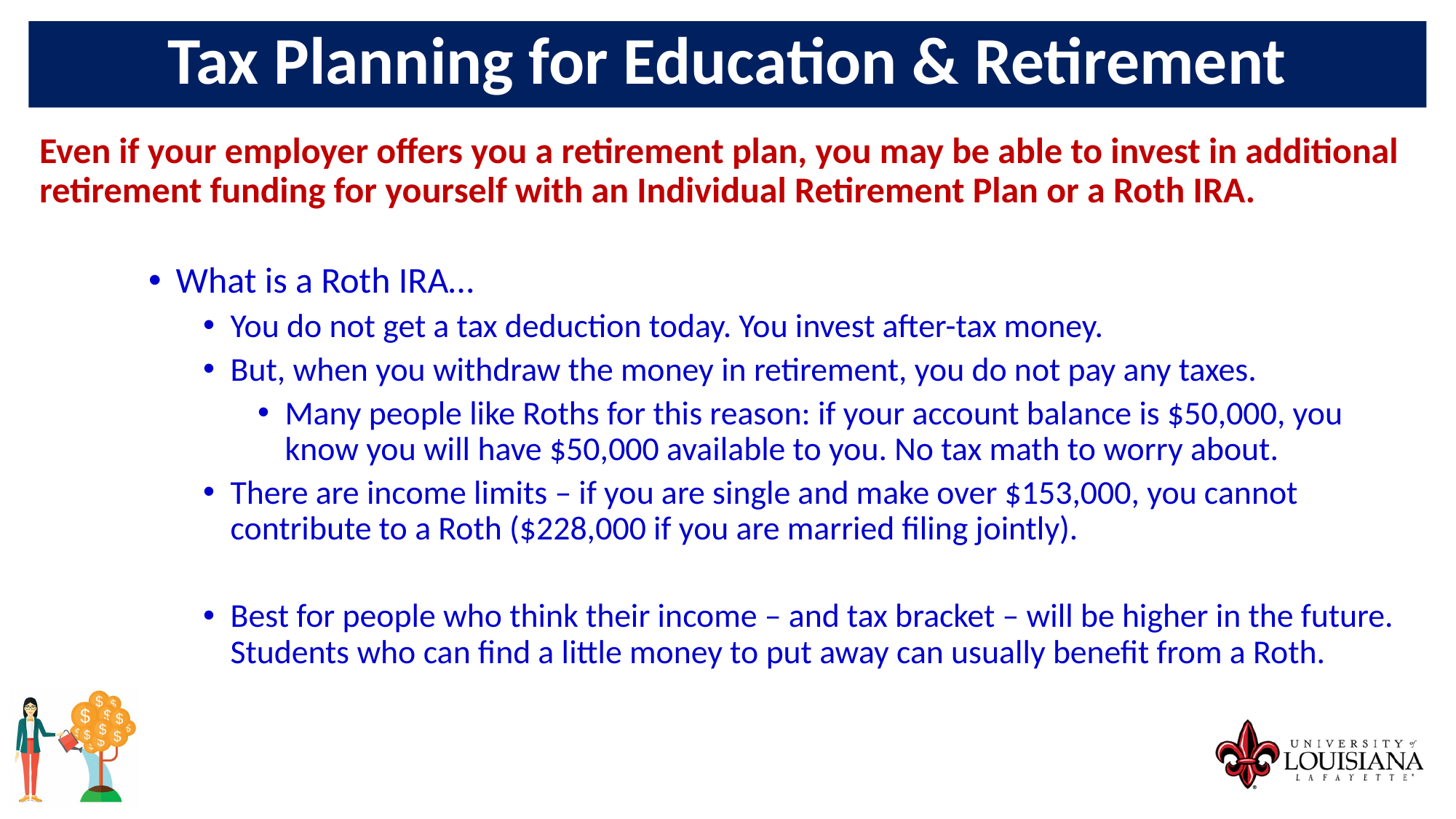

Tax Planning for Education & Retirement
Even if your employer offers you a retirement plan, you may be able to invest in additional retirement funding for yourself with an Individual Retirement Plan or a Roth IRA.

What is a Roth IRA…
You do not get a tax deduction today. You invest after-tax money.
But, when you withdraw the money in retirement, you do not pay any taxes.
Many people like Roths for this reason: if your account balance is $50,000, you know you will have $50,000 available to you. No tax math to worry about.
There are income limits – if you are single and make over $153,000, you cannot contribute to a Roth ($228,000 if you are married filing jointly).

Best for people who think their income – and tax bracket – will be higher in the future. Students who can find a little money to put away can usually benefit from a Roth.